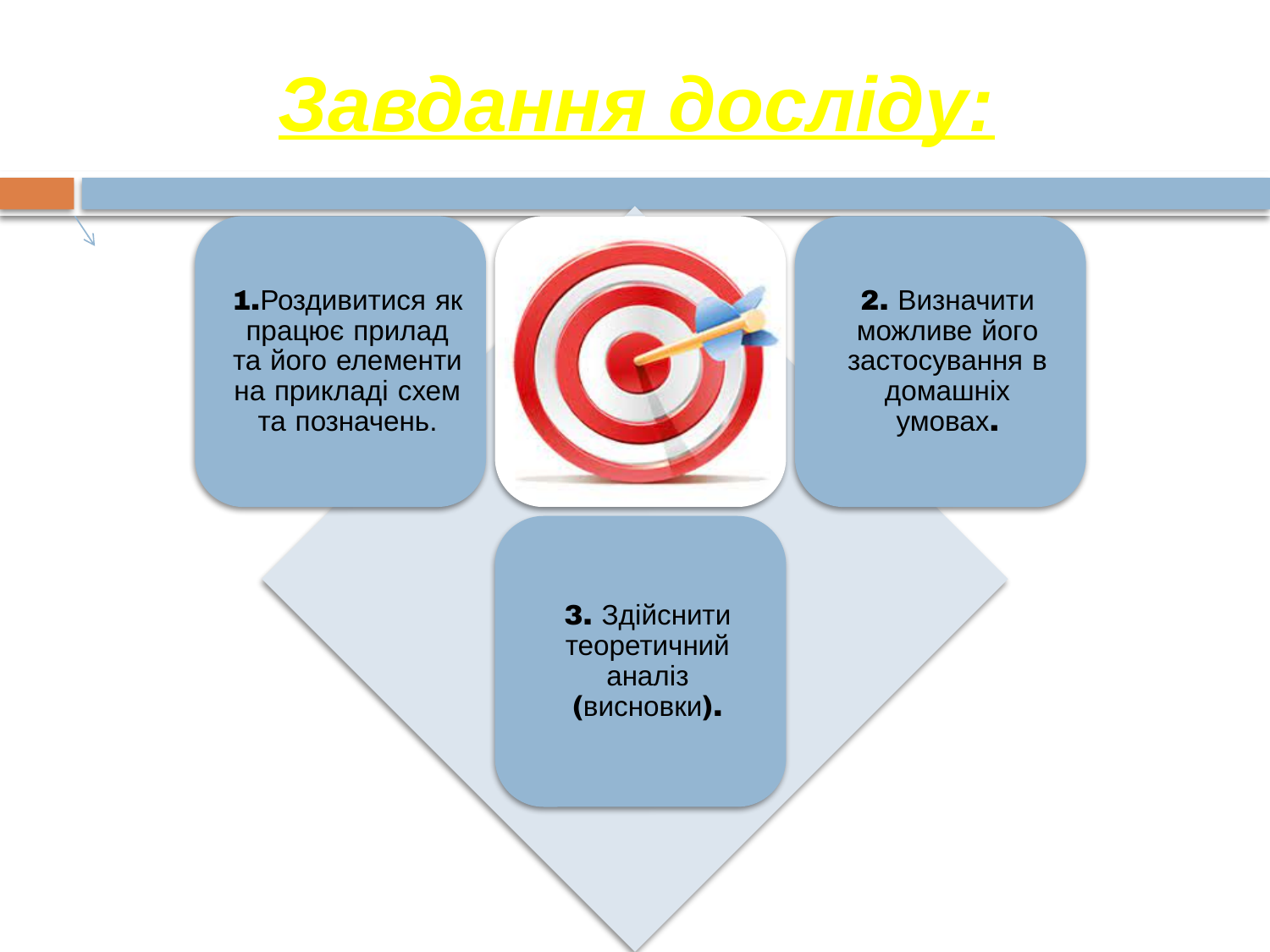

# Завдання досліду:
1.Роздивитися як працює прилад та його елементи на прикладі схем та позначень.
2. Визначити можливе його застосування в домашніх умовах.
3. Здійснити теоретичний аналіз (висновки).